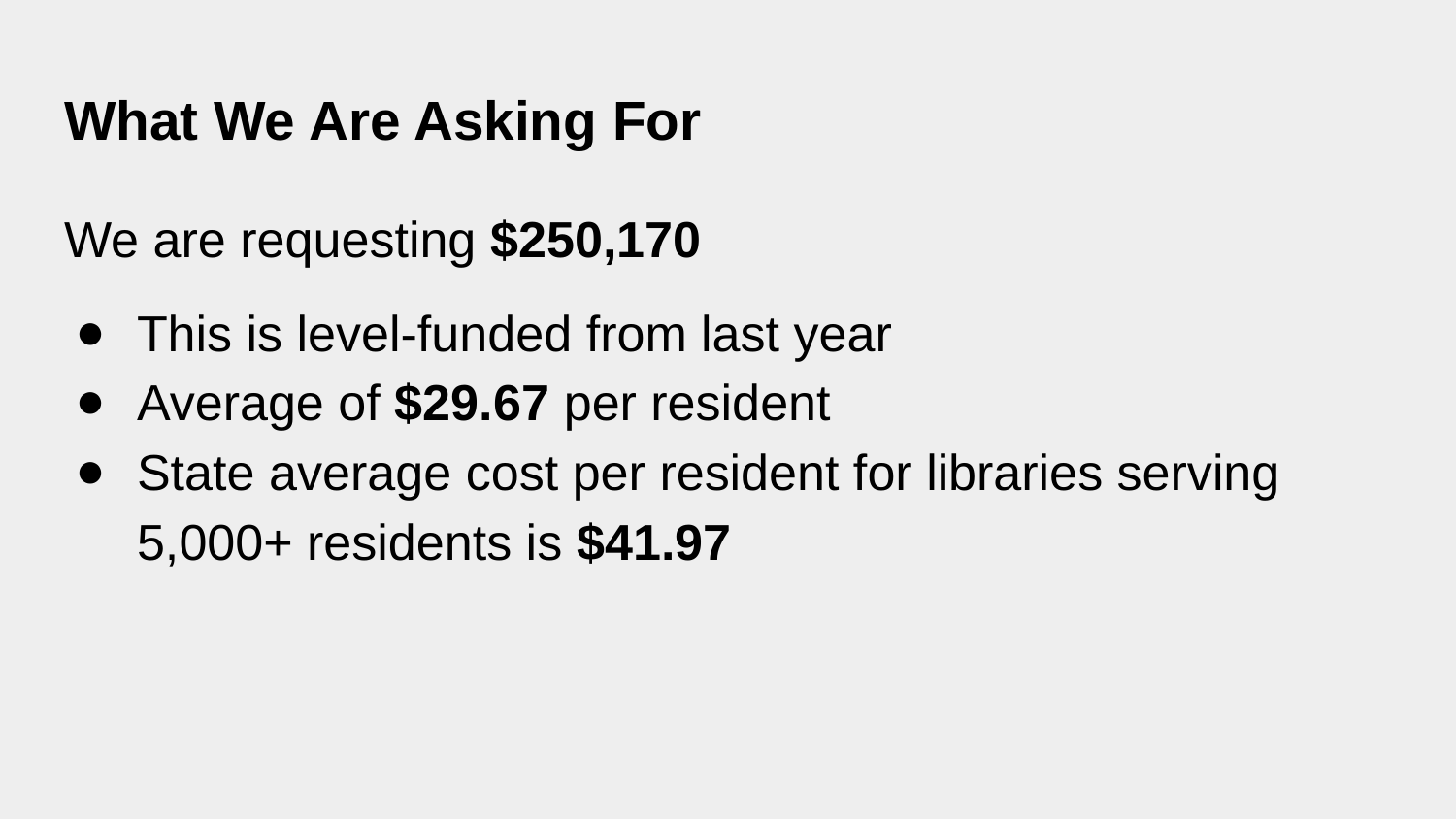

# What We Are Asking For
We are requesting $250,170
This is level-funded from last year
Average of $29.67 per resident
State average cost per resident for libraries serving 5,000+ residents is $41.97